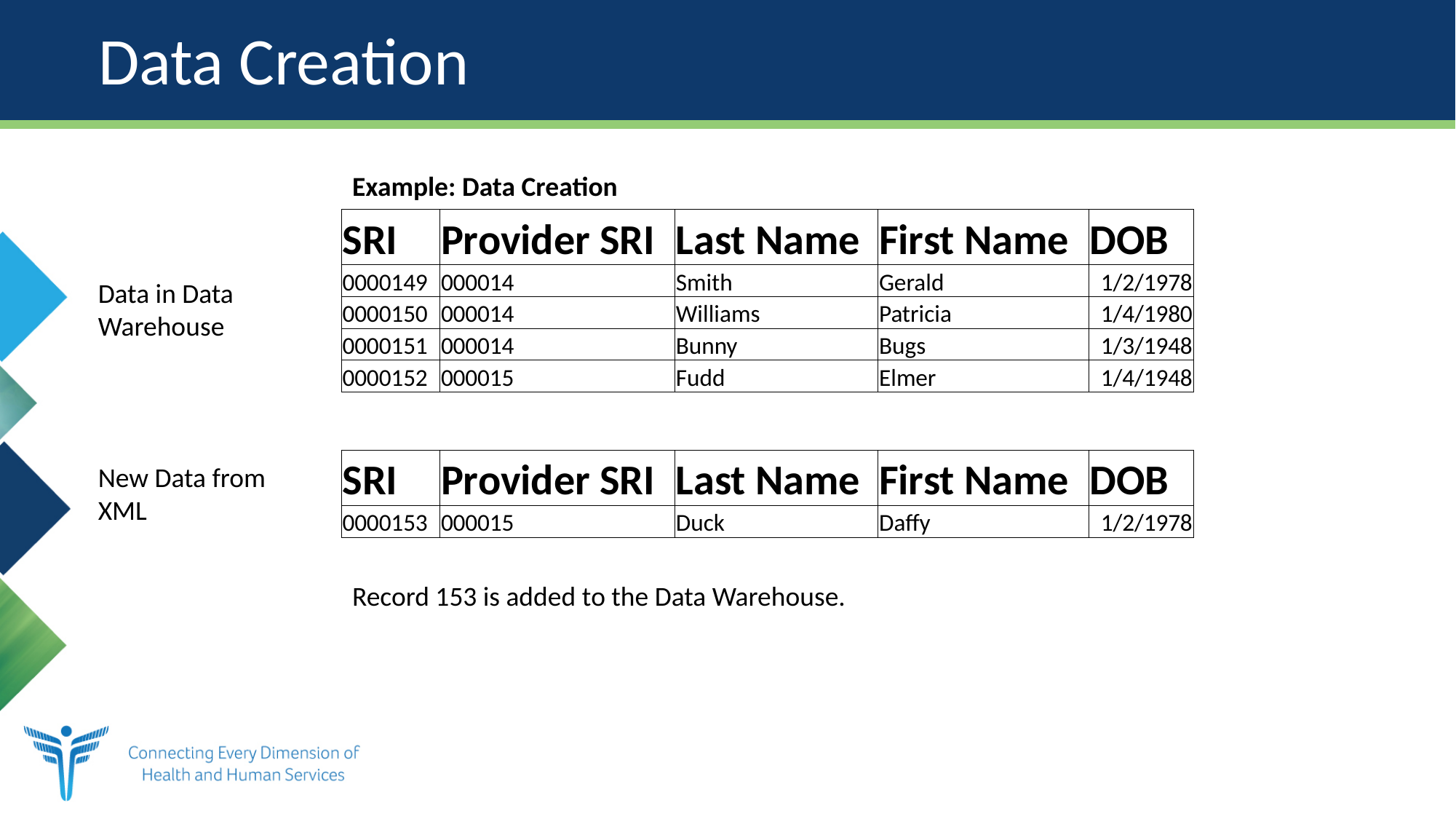

# Data Creation
Example: Data Creation
| SRI | Provider SRI | Last Name | First Name | DOB |
| --- | --- | --- | --- | --- |
| 0000149 | 000014 | Smith | Gerald | 1/2/1978 |
| 0000150 | 000014 | Williams | Patricia | 1/4/1980 |
| 0000151 | 000014 | Bunny | Bugs | 1/3/1948 |
| 0000152 | 000015 | Fudd | Elmer | 1/4/1948 |
Data in Data Warehouse
| SRI | Provider SRI | Last Name | First Name | DOB |
| --- | --- | --- | --- | --- |
| 0000153 | 000015 | Duck | Daffy | 1/2/1978 |
New Data from XML
Record 153 is added to the Data Warehouse.